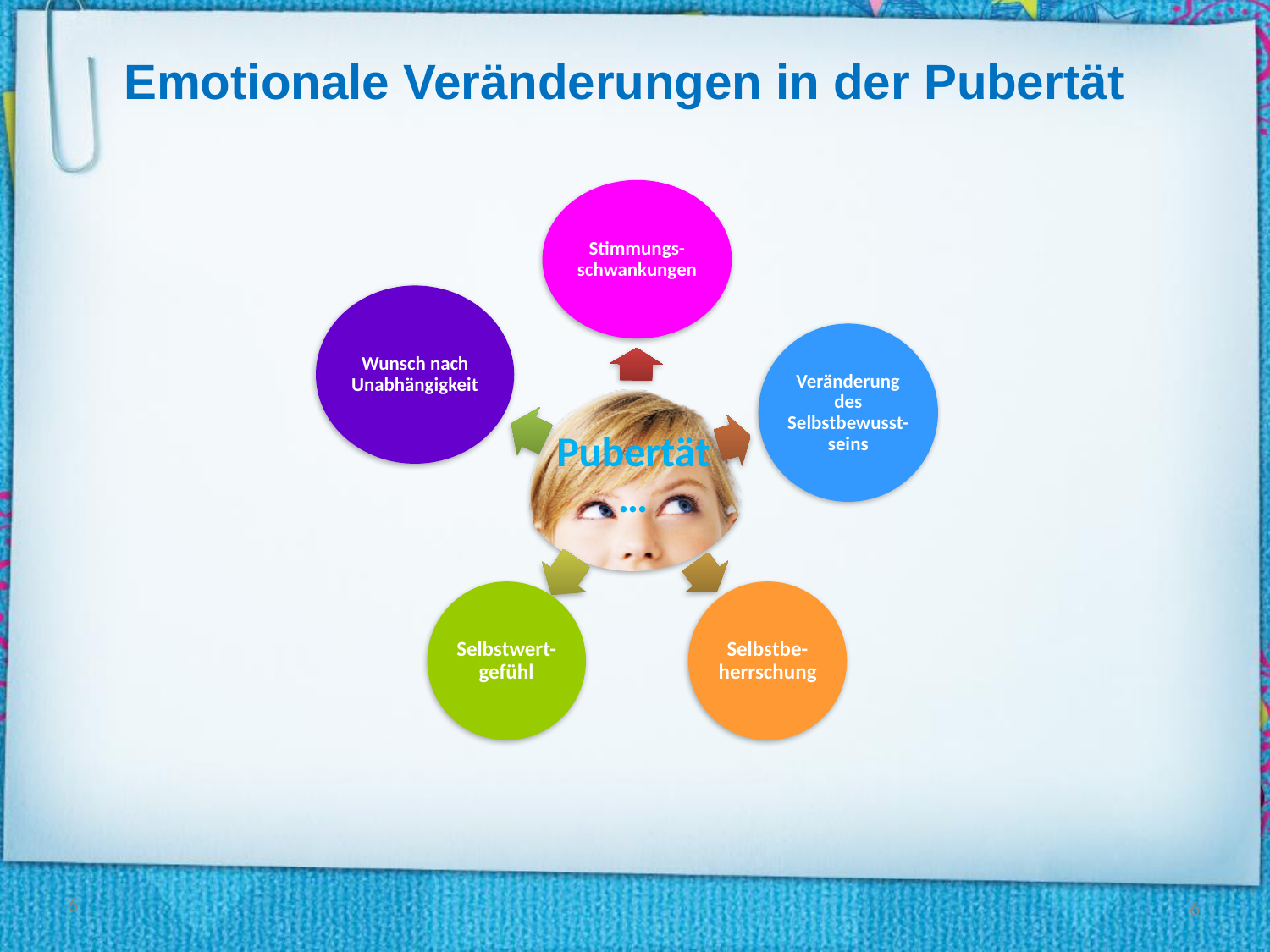

# Emotionale Veränderungen in der Pubertät

Stimmungs-schwankungen

Wunsch nach Unabhängigkeit

Veränderung des Selbstbewusst-seins

Pubertät…

Selbstbe-herrschung

Selbstwert-gefühl
6
6